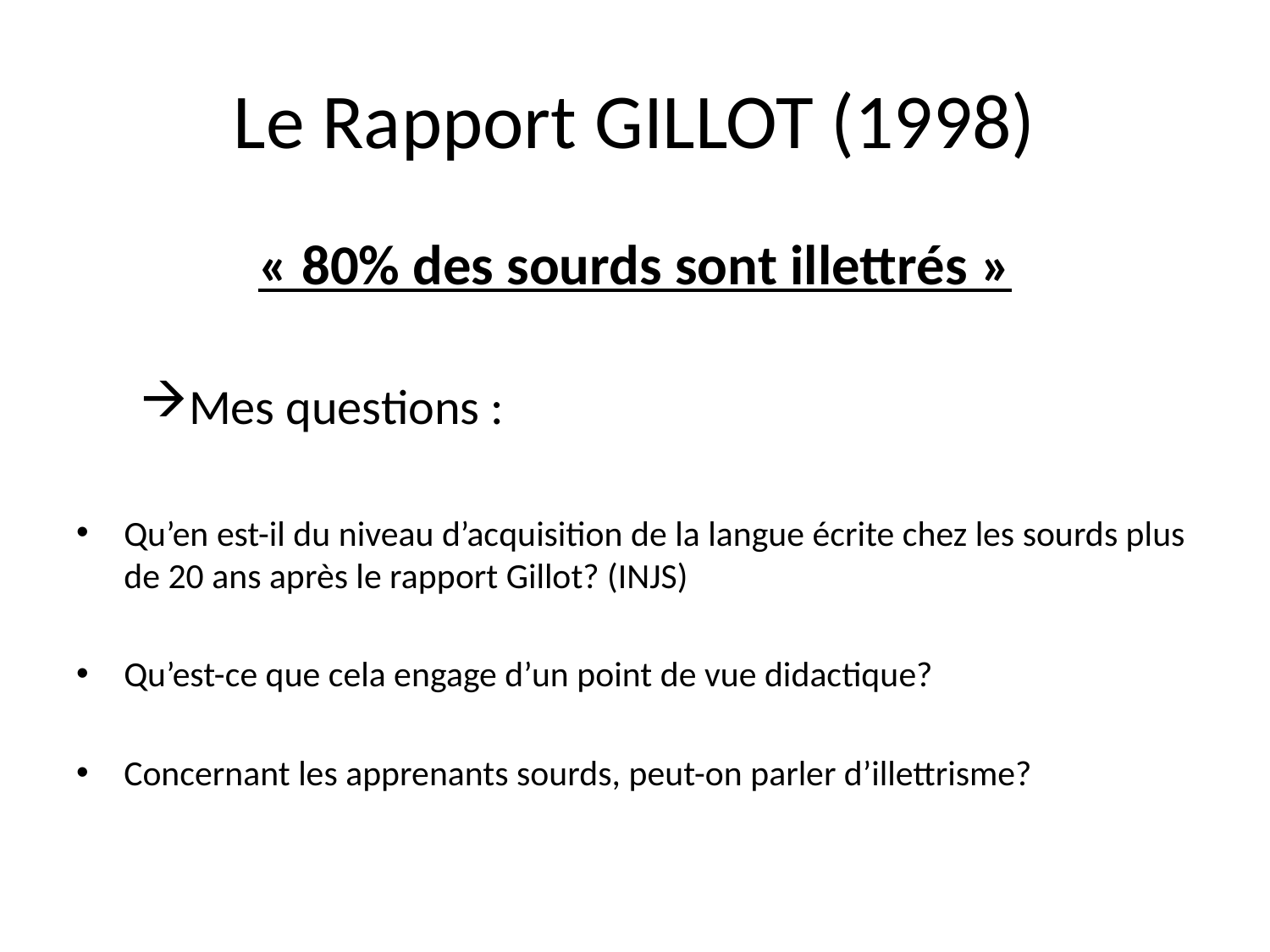

# Le Rapport GILLOT (1998)
« 80% des sourds sont illettrés »

Mes questions :

Qu’en est-il du niveau d’acquisition de la langue écrite chez les sourds plus de 20 ans après le rapport Gillot? (INJS)

Qu’est-ce que cela engage d’un point de vue didactique?

Concernant les apprenants sourds, peut-on parler d’illettrisme?